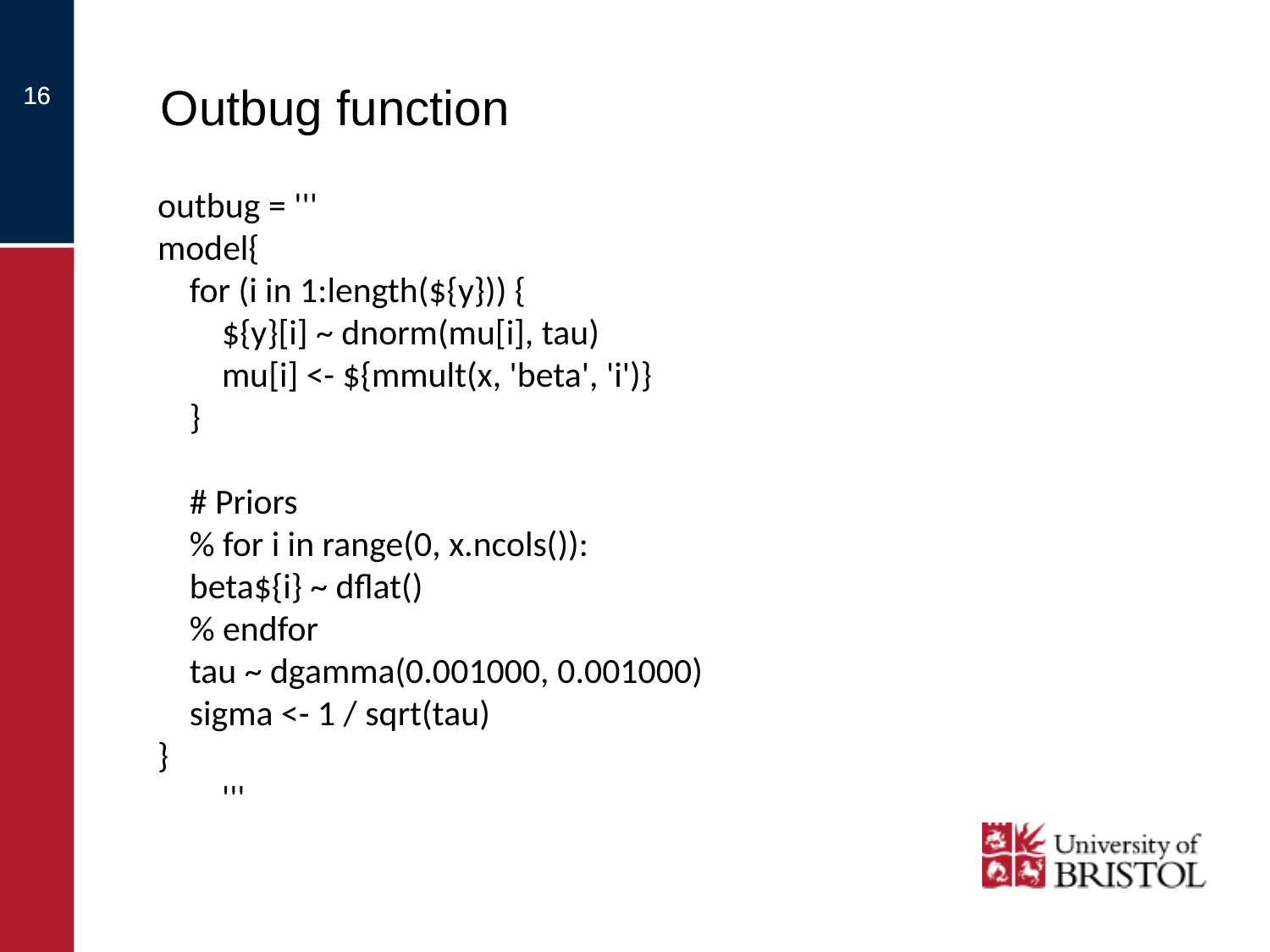

Outbug function
16
16
outbug = '''
model{
    for (i in 1:length(${y})) {
        ${y}[i] ~ dnorm(mu[i], tau)
        mu[i] <- ${mmult(x, 'beta', 'i')}
    }

    # Priors
    % for i in range(0, x.ncols()):
    beta${i} ~ dflat()
    % endfor
    tau ~ dgamma(0.001000, 0.001000)
    sigma <- 1 / sqrt(tau)
}
        '''